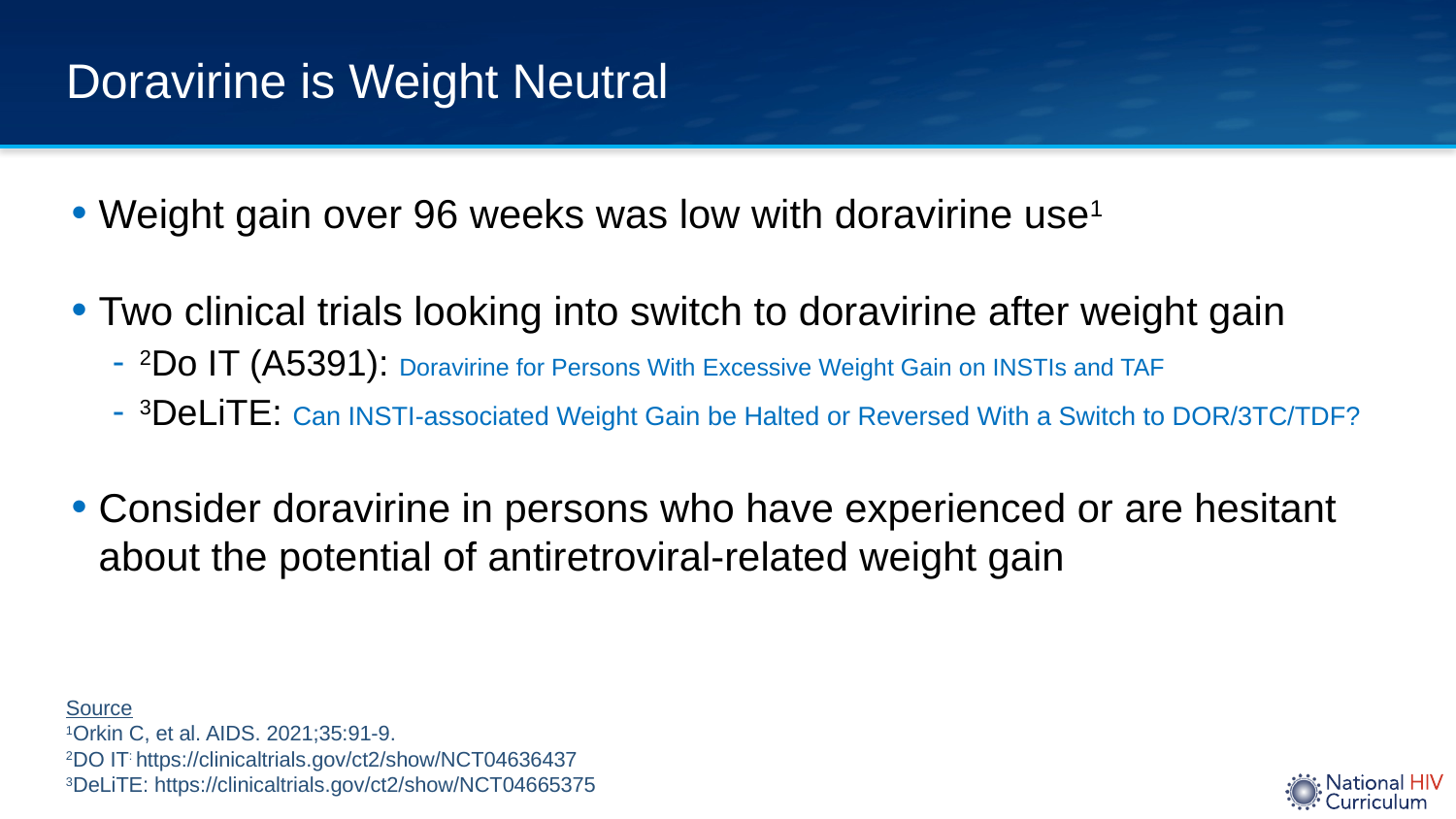

# Doravirine is Weight Neutral
Weight gain over 96 weeks was low with doravirine use1
Two clinical trials looking into switch to doravirine after weight gain
2Do IT (A5391): Doravirine for Persons With Excessive Weight Gain on INSTIs and TAF
3DeLiTE: Can INSTI-associated Weight Gain be Halted or Reversed With a Switch to DOR/3TC/TDF?
Consider doravirine in persons who have experienced or are hesitant about the potential of antiretroviral-related weight gain
Source
1Orkin C, et al. AIDS. 2021;35:91-9.
2DO IT: https://clinicaltrials.gov/ct2/show/NCT04636437
3DeLiTE: https://clinicaltrials.gov/ct2/show/NCT04665375